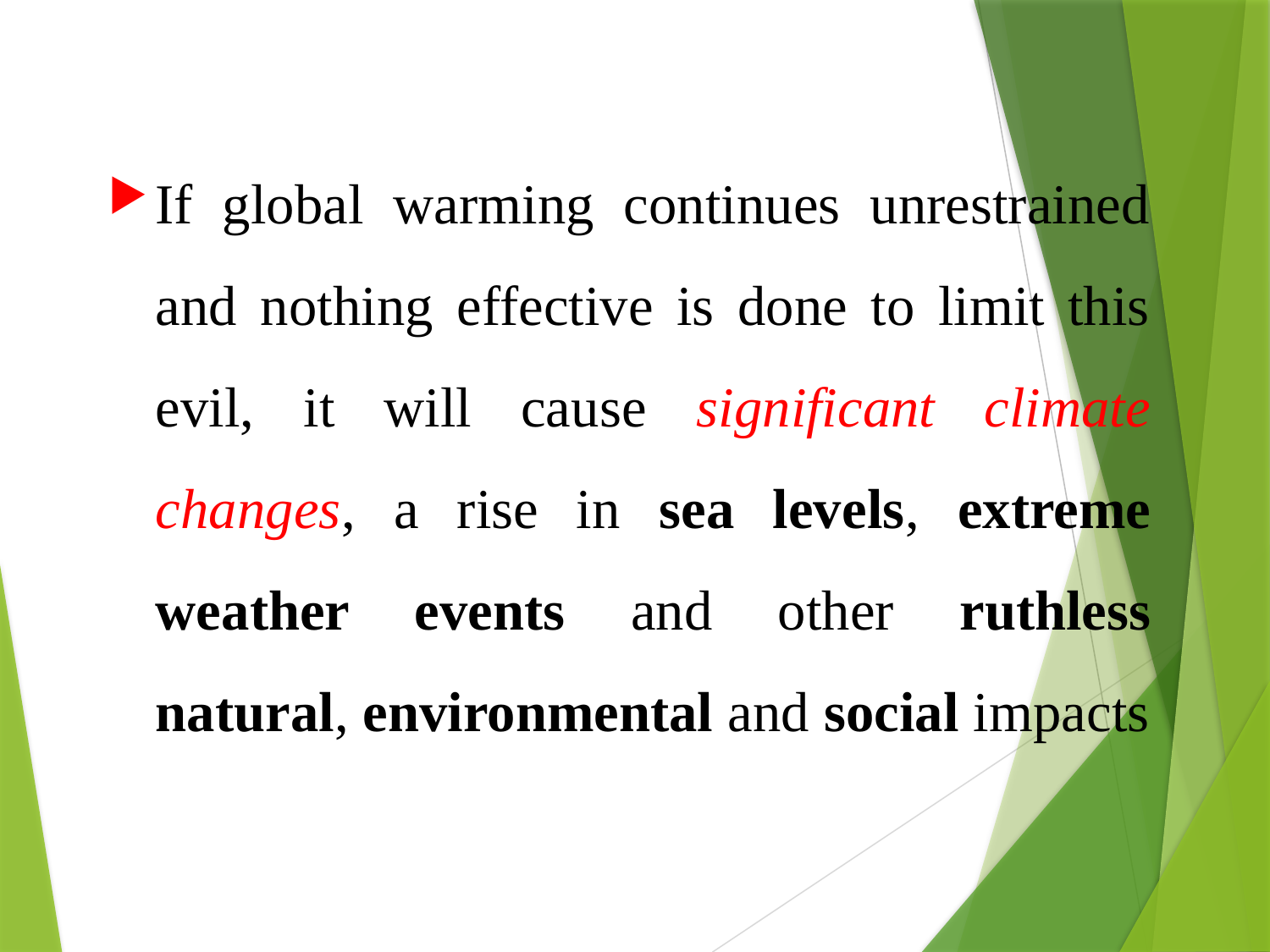

If global warming continues unrestrained and nothing effective is done to limit this evil, it will cause significant climate changes, a rise in sea levels, extreme weather events and other ruthless natural, environmental and social impacts